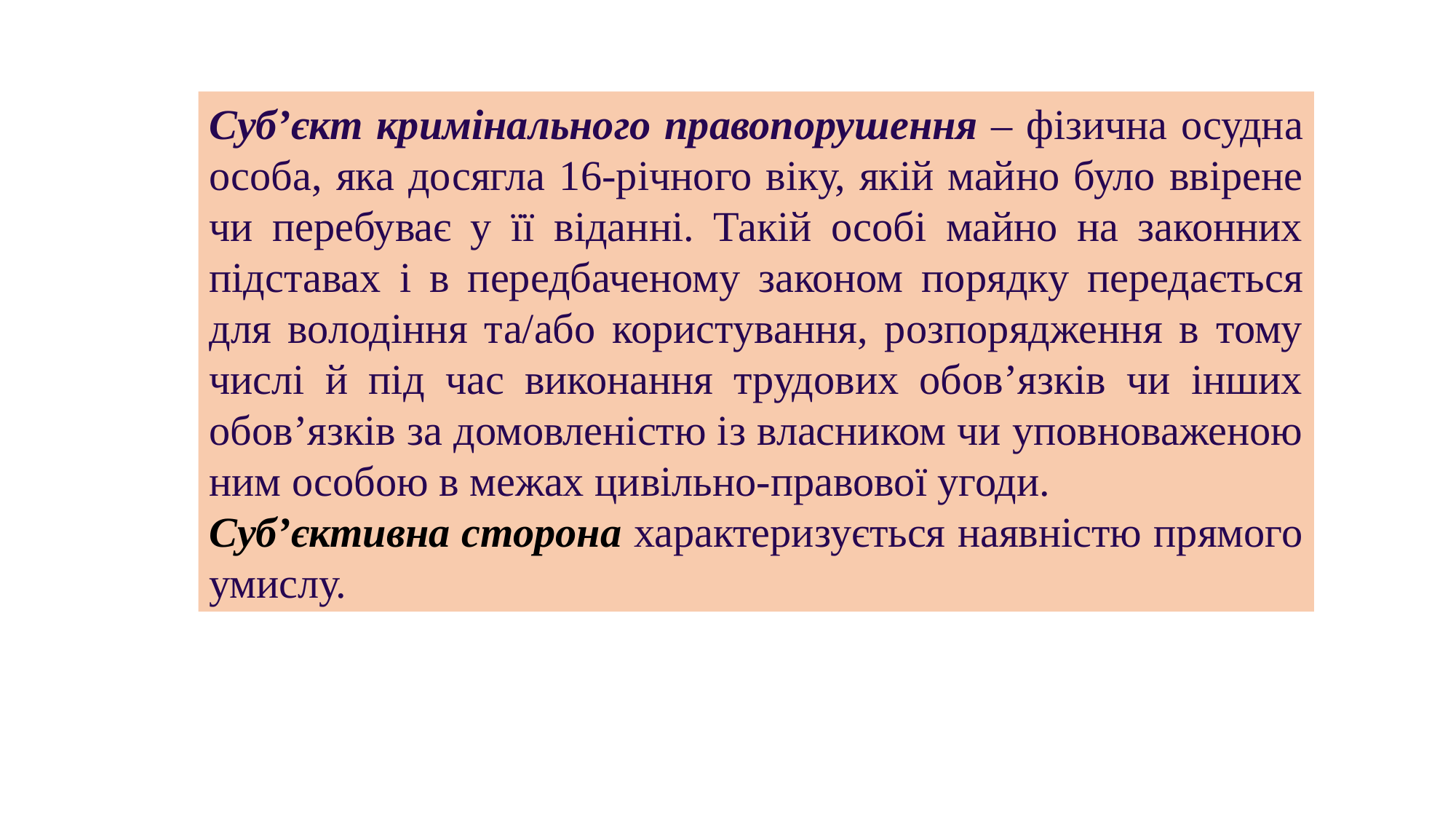

Суб’єкт кримінального правопорушення – фізична осудна особа, яка досягла 16-річного віку, якій майно було ввірене чи перебуває у її віданні. Такій особі майно на законних підставах і в передбаченому законом порядку передається для володіння та/або користування, розпорядження в тому числі й під час виконання трудових обов’язків чи інших обов’язків за домовленістю із власником чи уповноваженою ним особою в межах цивільно-правової угоди.
Суб’єктивна сторона характеризується наявністю прямого умислу.